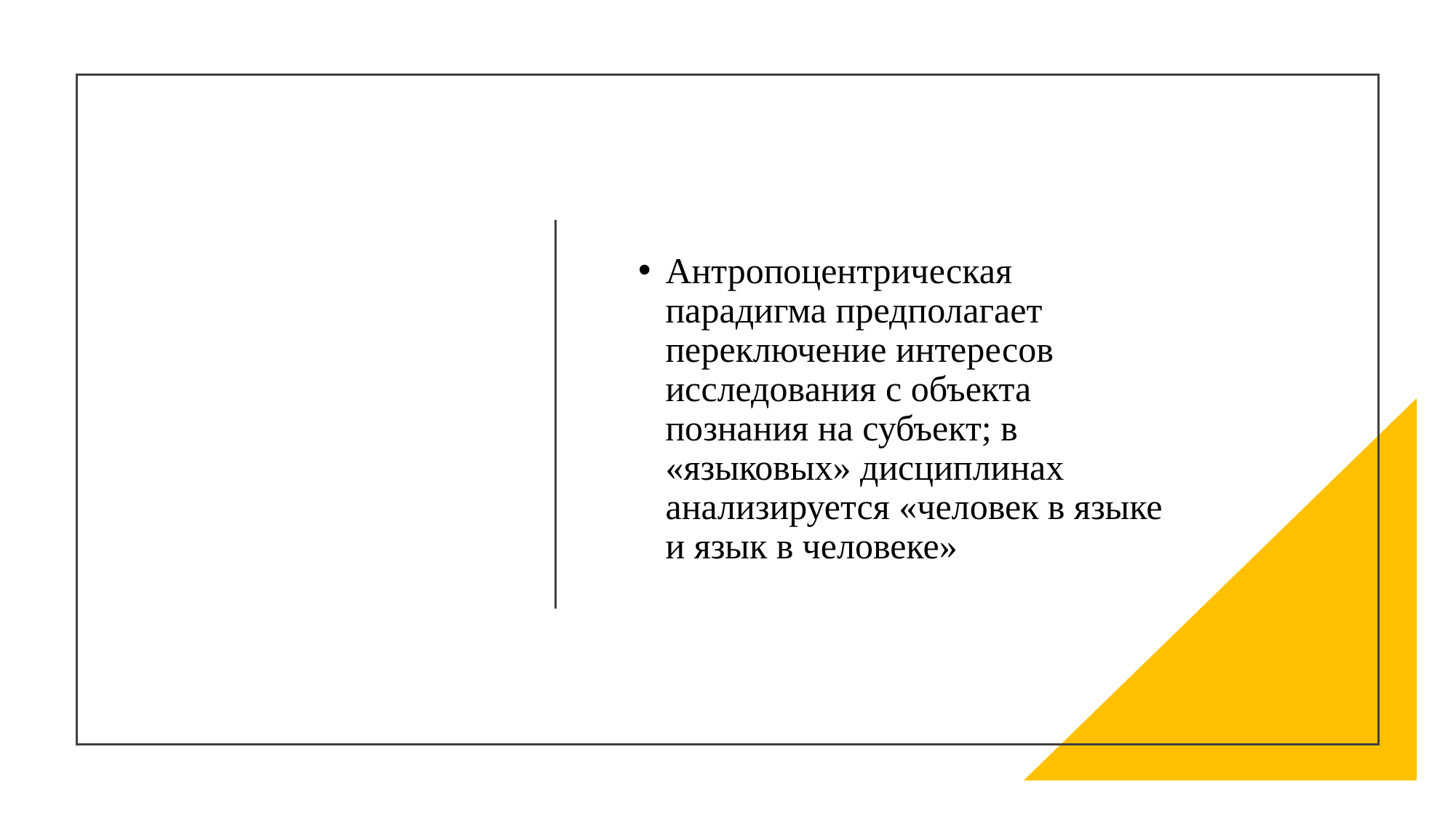

Антропоцентрическая парадигма предполагает переключение интересов исследования с объекта познания на субъект; в «языковых» дисциплинах анализируется «человек в языке и язык в человеке»